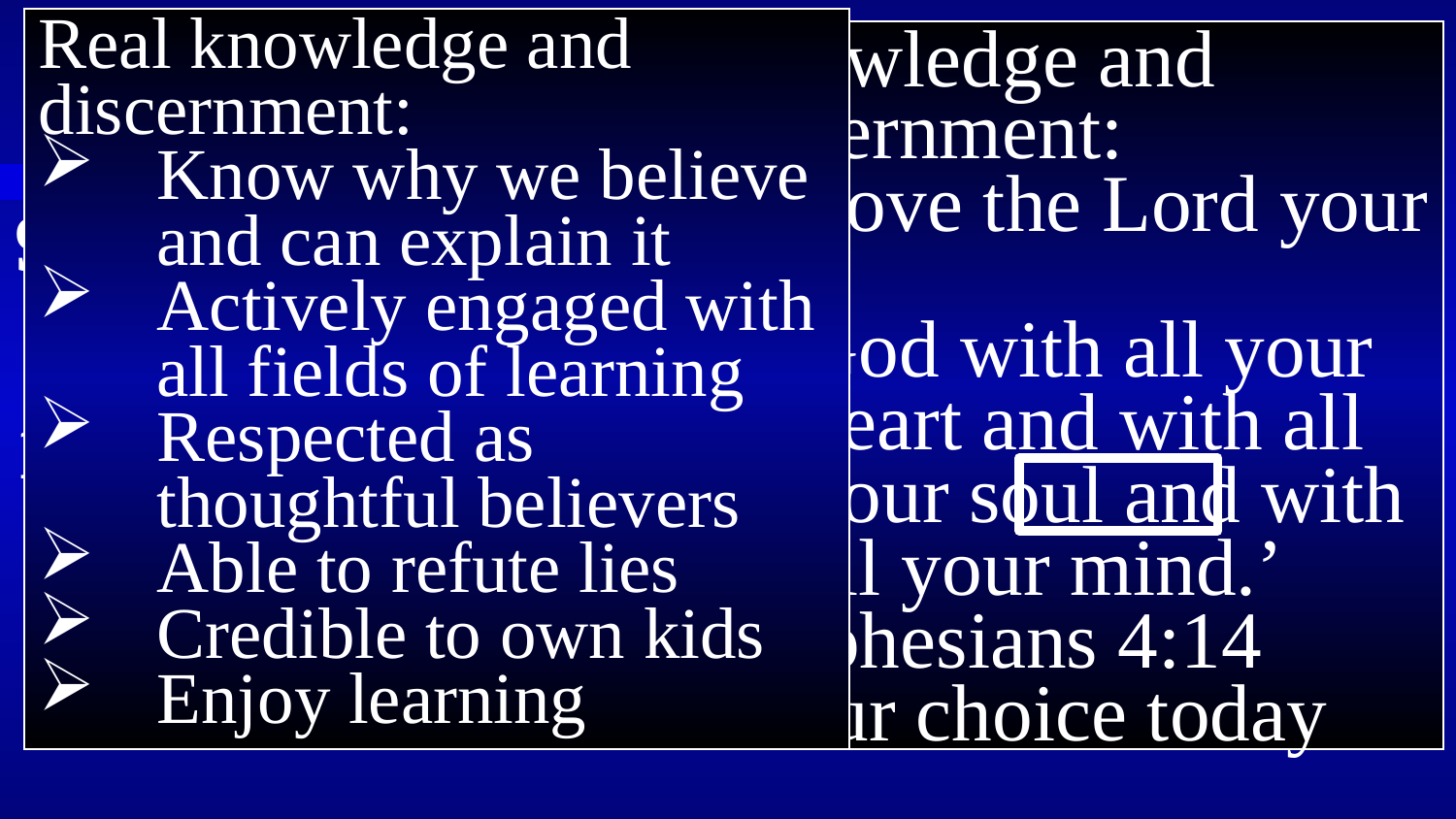

Real knowledge and discernment:
Know why we believe and can explain it
Actively engaged with all fields of learning
Respected as thoughtful believers
Able to refute lies
Credible to own kids
Enjoy learning
Knowledge and discernment:
‘Love the Lord your
   God with all your
   heart and with all
   your soul and with
   all your mind.’
Ephesians 4:14
Our choice today
# Philippians
9 And this I pray, that your love may abound still more and more in real knowledge and all discernment,
10 so that you may approve the things that are excellent, in order to be sincere and blameless until the day of Christ